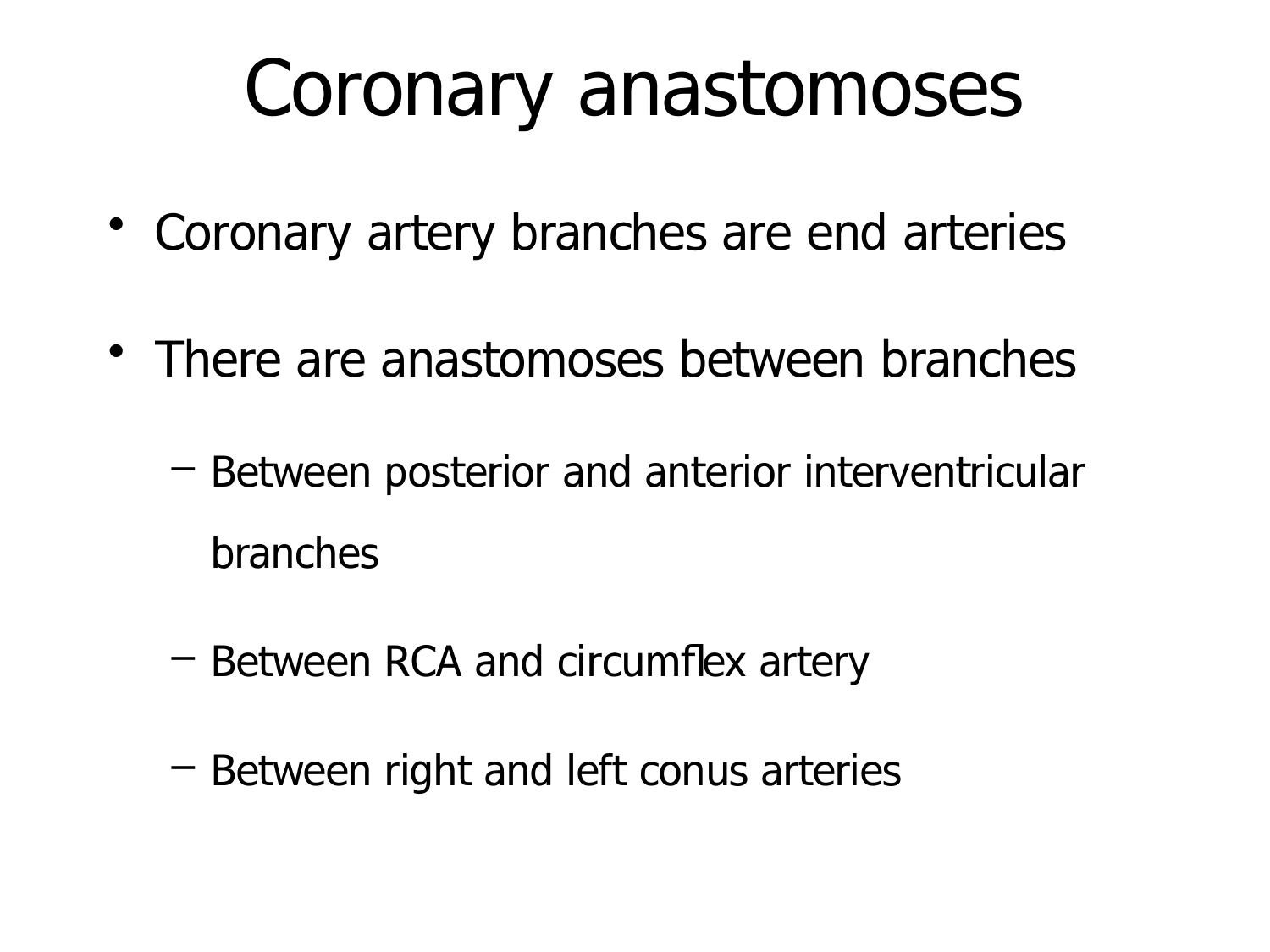

# Coronary anastomoses
Coronary artery branches are end arteries
There are anastomoses between branches
Between posterior and anterior interventricular branches
Between RCA and circumflex artery
Between right and left conus arteries